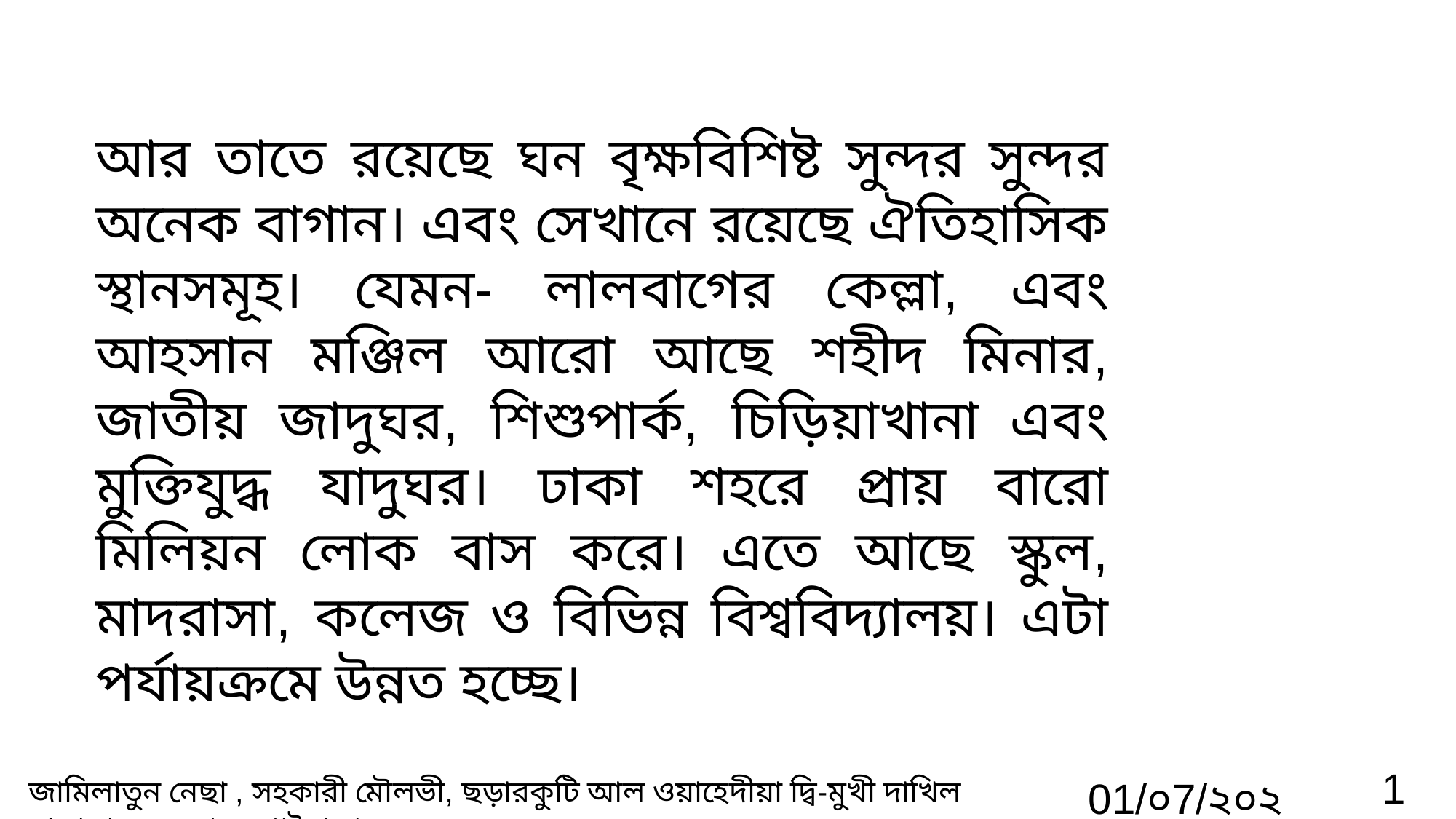

আর তাতে রয়েছে ঘন বৃক্ষবিশিষ্ট সুন্দর সুন্দর অনেক বাগান। এবং সেখানে রয়েছে ঐতিহাসিক স্থানসমূহ। যেমন- লালবাগের কেল্লা, এবং আহসান মঞ্জিল আরো আছে শহীদ মিনার, জাতীয় জাদুঘর, শিশুপার্ক, চিড়িয়াখানা এবং মুক্তিযুদ্ধ যাদুঘর। ঢাকা শহরে প্রায় বারো মিলিয়ন লোক বাস করে। এতে আছে স্কুল, মাদরাসা, কলেজ ও বিভিন্ন বিশ্ববিদ্যালয়। এটা পর্যায়ক্রমে উন্নত হচ্ছে।
10
01/০7/২০২১
জামিলাতুন নেছা , সহকারী মৌলভী, ছড়ারকুটি আল ওয়াহেদীয়া ‍দ্বি-মুখী দাখিল মাদ্রাসা, সুন্দরগঞ্জ, গাইবান্ধা।